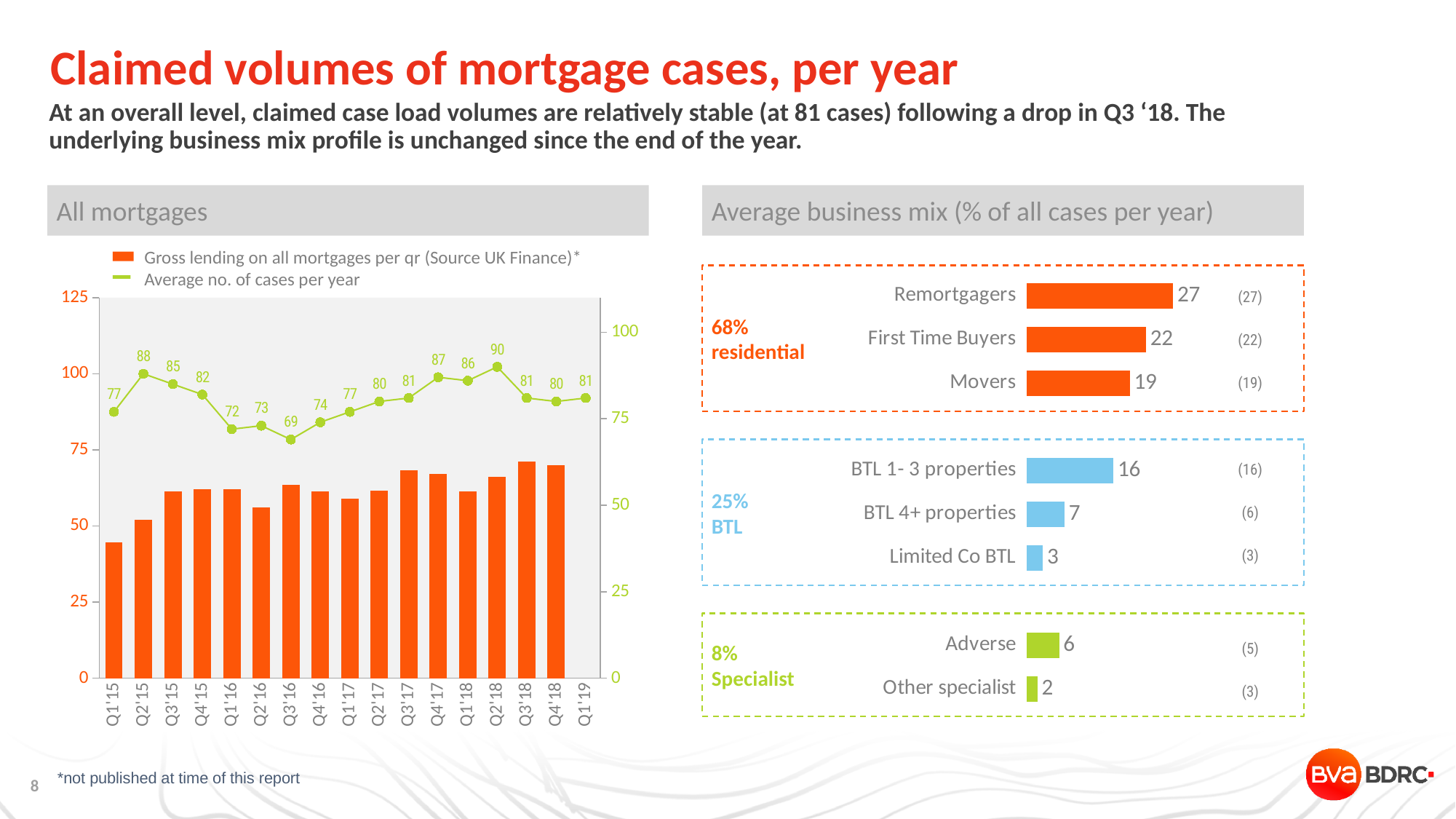

# Claimed volumes of mortgage cases, per year
At an overall level, claimed case load volumes are relatively stable (at 81 cases) following a drop in Q3 ‘18. The underlying business mix profile is unchanged since the end of the year.
All mortgages
Average business mix (% of all cases per year)
Gross lending on all mortgages per qr (Source UK Finance)*
Average no. of cases per year

### Chart

| Category | Series 1 |
|---|---|
| Remortgagers | 27.0 |
| First Time Buyers | 22.0 |
| Movers | 19.0 |
|  | None |
| BTL 1- 3 properties | 16.0 |
| BTL 4+ properties | 7.0 |
| Limited Co BTL | 3.0 |
|  | None |
| Adverse | 6.0 |
| Other specialist | 2.0 |
68%
residential
| (27) |
| --- |
| (22) |
| (19) |

### Chart

| Category |  |  |
|---|---|---|
| Q1'15 | 44.6 | 77.0 |
| Q2'15 | 52.0 | 88.0 |
| Q3'15 | 61.3 | 85.0 |
| Q4'15 | 62.1 | 82.0 |
| Q1'16 | 62.1 | 72.0 |
| Q2'16 | 56.1 | 73.0 |
| Q3'16 | 63.6 | 69.0 |
| Q4'16 | 61.4 | 74.0 |
| Q1'17 | 59.1 | 77.0 |
| Q2'17 | 61.5 | 80.0 |
| Q3'17 | 68.3 | 81.0 |
| Q4'17 | 67.1 | 87.0 |
| Q1'18 | 61.4 | 86.0 |
| Q2'18 | 66.2 | 90.0 |
| Q3'18 | 71.1 | 81.0 |
| Q4'18 | 70.1 | 80.0 |
| Q1'19 | None | 81.0 |
25%
BTL
| (16) |
| --- |
| (6) |
| (3) |
8%
Specialist
| (5) |
| --- |
| (3) |
|  |
*not published at time of this report